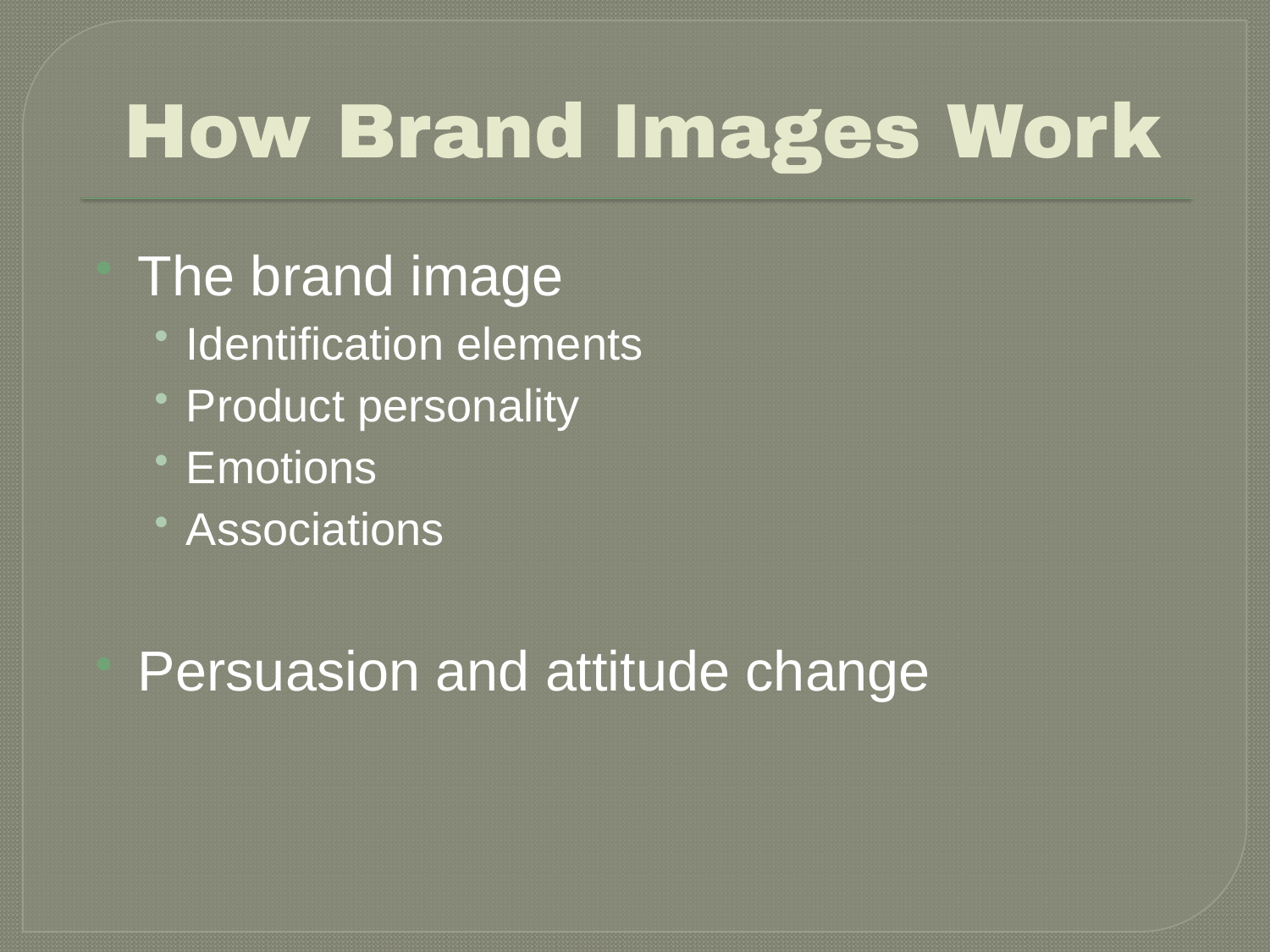

# How Brand Images Work
The brand image
Identification elements
Product personality
Emotions
Associations

Persuasion and attitude change